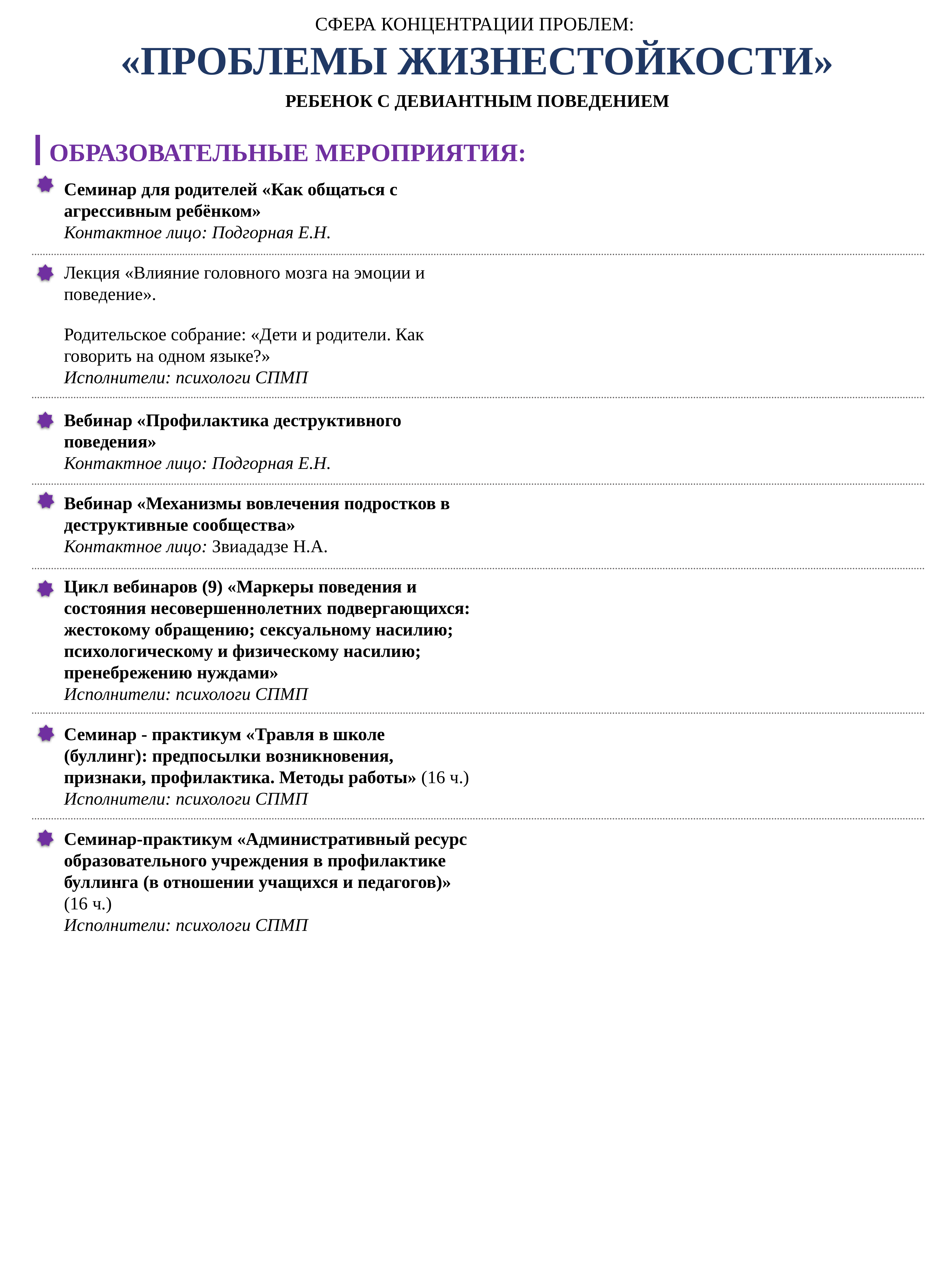

СФЕРА КОНЦЕНТРАЦИИ ПРОБЛЕМ:
«ПРОБЛЕМЫ ЖИЗНЕСТОЙКОСТИ»
РЕБЕНОК С ДЕВИАНТНЫМ ПОВЕДЕНИЕМ
ОБРАЗОВАТЕЛЬНЫЕ МЕРОПРИЯТИЯ:

Семинар для родителей «Как общаться с агрессивным ребёнком»
Контактное лицо: Подгорная Е.Н.

Лекция «Влияние головного мозга на эмоции и поведение».

Родительское собрание: «Дети и родители. Как говорить на одном языке?»
Исполнители: психологи СПМП

Вебинар «Профилактика деструктивного поведения»
Контактное лицо: Подгорная Е.Н.

Вебинар «Механизмы вовлечения подростков в деструктивные сообщества»
Контактное лицо: Звиададзе Н.А.

Цикл вебинаров (9) «Маркеры поведения и состояния несовершеннолетних подвергающихся: жестокому обращению; сексуальному насилию; психологическому и физическому насилию; пренебрежению нуждами»
Исполнители: психологи СПМП

Семинар - практикум «Травля в школе (буллинг): предпосылки возникновения, признаки, профилактика. Методы работы» (16 ч.)
Исполнители: психологи СПМП

Семинар-практикум «Административный ресурс образовательного учреждения в профилактике буллинга (в отношении учащихся и педагогов)» (16 ч.)
Исполнители: психологи СПМП